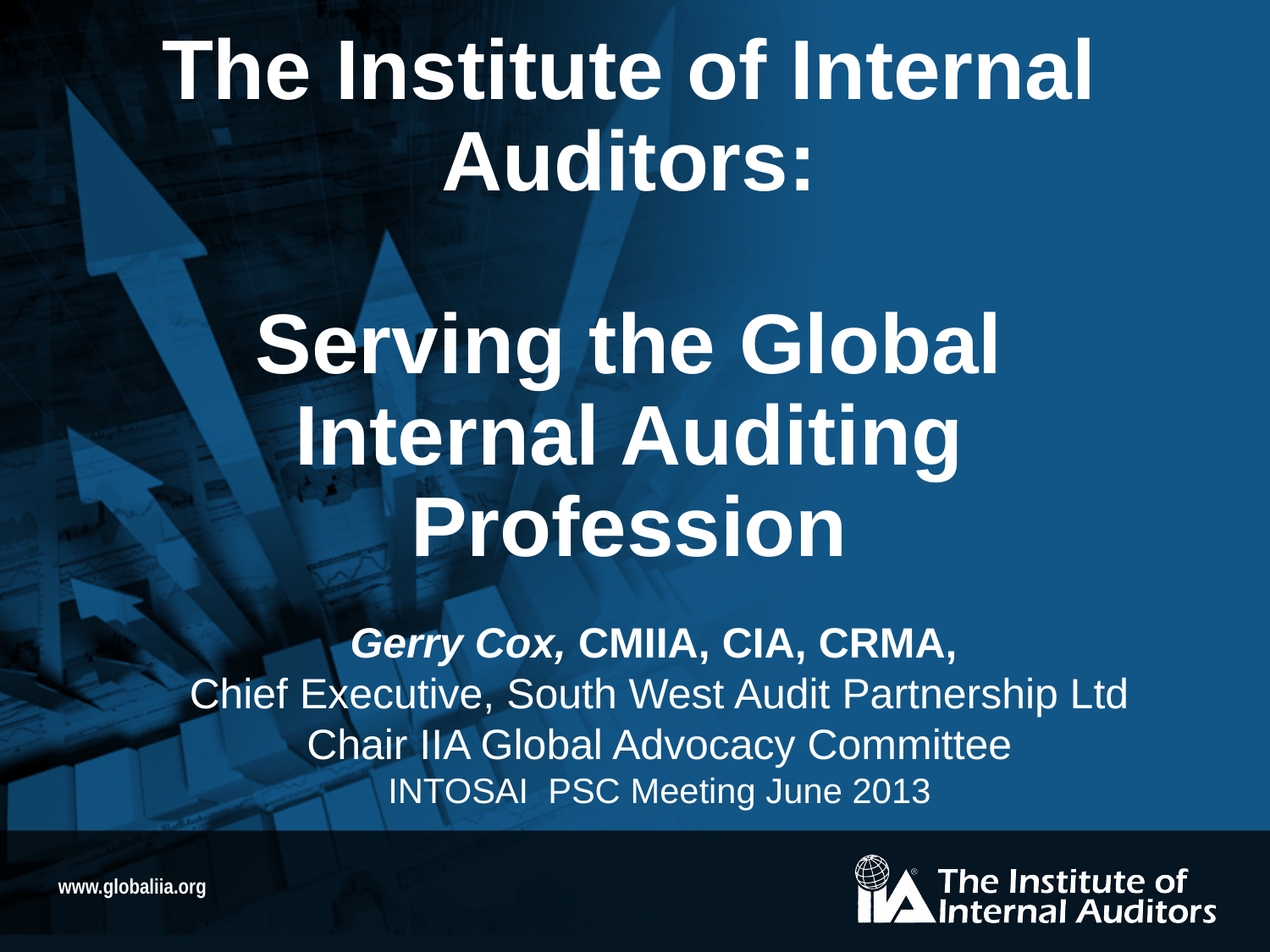

# The Institute of Internal Auditors: Serving the Global Internal Auditing Profession
Gerry Cox, CMIIA, CIA, CRMA,
Chief Executive, South West Audit Partnership Ltd
Chair IIA Global Advocacy Committee
INTOSAI  PSC Meeting June 2013